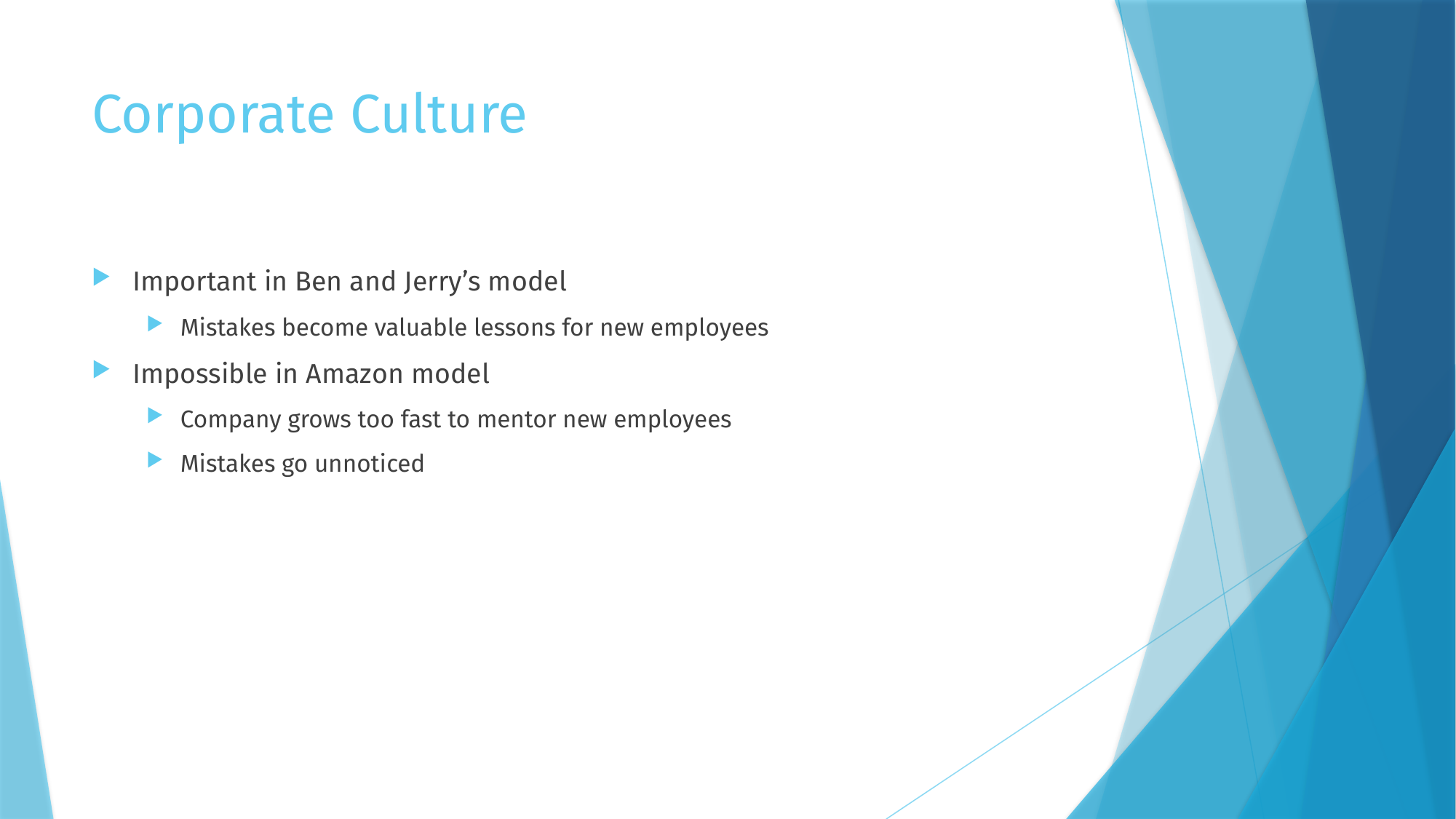

# Corporate Culture
Important in Ben and Jerry’s model
Mistakes become valuable lessons for new employees
Impossible in Amazon model
Company grows too fast to mentor new employees
Mistakes go unnoticed